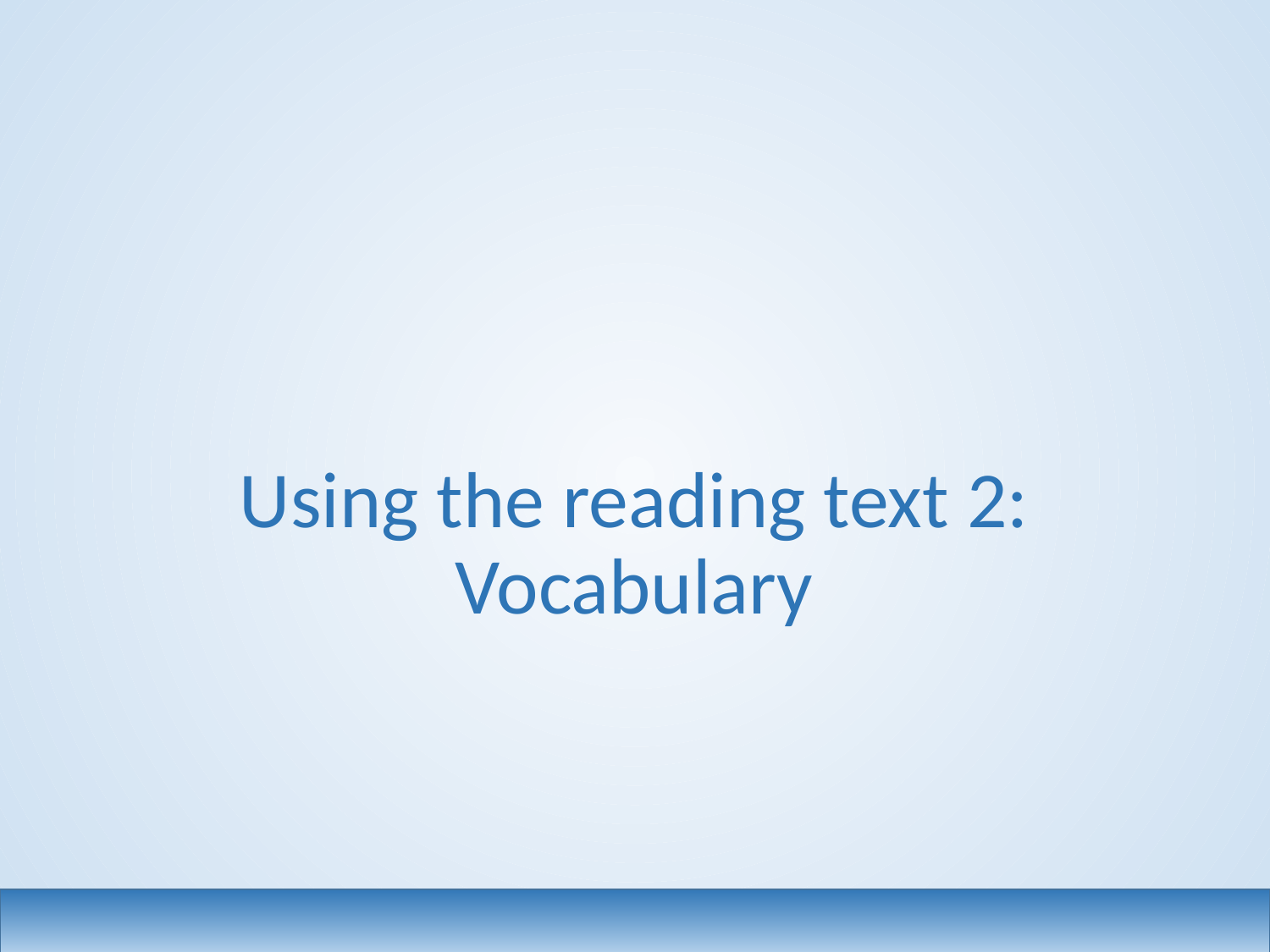

# Using the reading text 2: Vocabulary

47